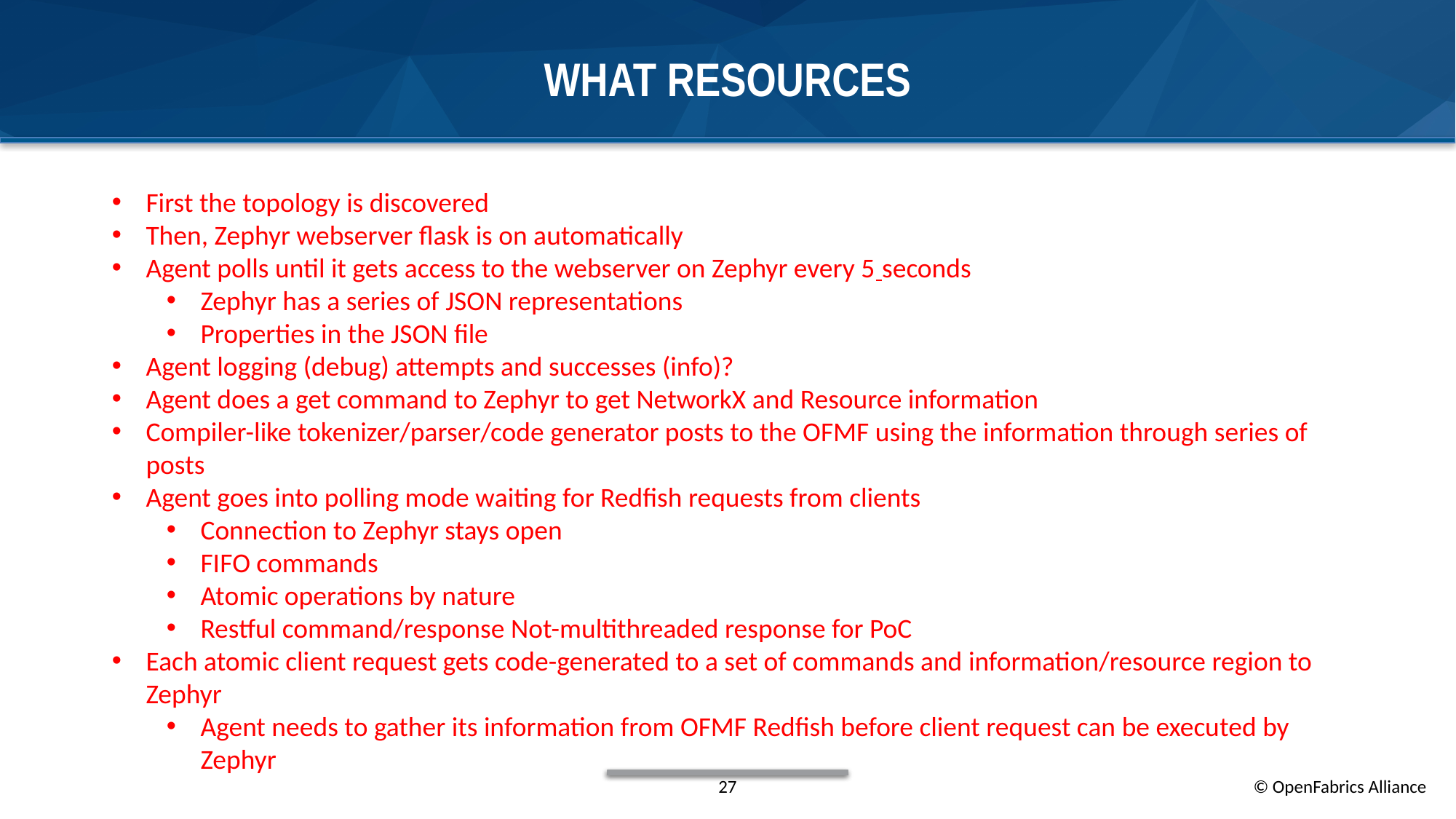

# What Resources
First the topology is discovered
Then, Zephyr webserver flask is on automatically
Agent polls until it gets access to the webserver on Zephyr every 5 seconds
Zephyr has a series of JSON representations
Properties in the JSON file
Agent logging (debug) attempts and successes (info)?
Agent does a get command to Zephyr to get NetworkX and Resource information
Compiler-like tokenizer/parser/code generator posts to the OFMF using the information through series of posts
Agent goes into polling mode waiting for Redfish requests from clients
Connection to Zephyr stays open
FIFO commands
Atomic operations by nature
Restful command/response Not-multithreaded response for PoC
Each atomic client request gets code-generated to a set of commands and information/resource region to Zephyr
Agent needs to gather its information from OFMF Redfish before client request can be executed by Zephyr

27
© OpenFabrics Alliance